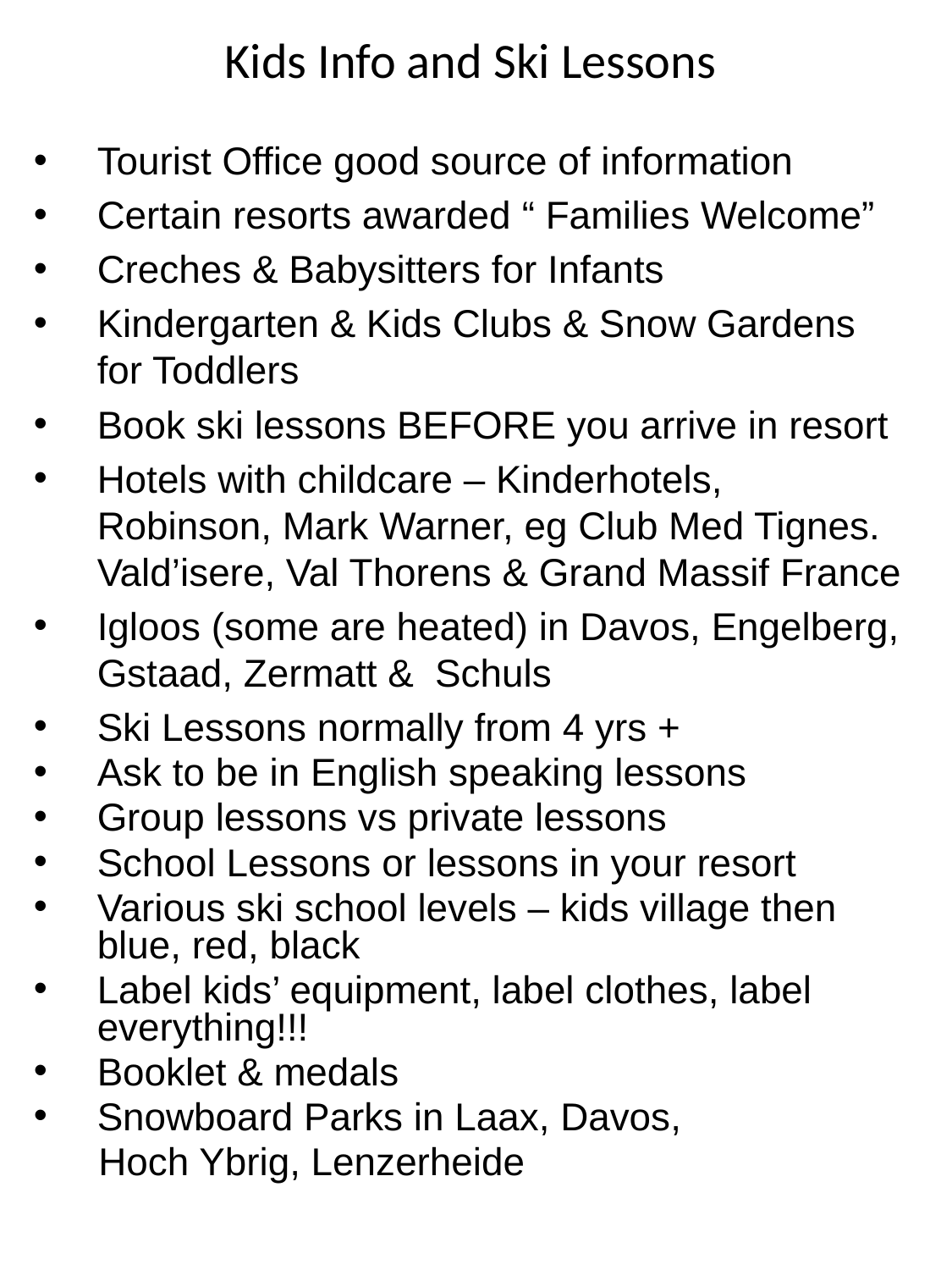

# Kids Info and Ski Lessons

Tourist Office good source of information
Certain resorts awarded “ Families Welcome”
Creches & Babysitters for Infants
Kindergarten & Kids Clubs & Snow Gardens for Toddlers
Book ski lessons BEFORE you arrive in resort
Hotels with childcare – Kinderhotels, Robinson, Mark Warner, eg Club Med Tignes. Vald’isere, Val Thorens & Grand Massif France
Igloos (some are heated) in Davos, Engelberg, Gstaad, Zermatt &  Schuls
Ski Lessons normally from 4 yrs +
Ask to be in English speaking lessons
Group lessons vs private lessons
School Lessons or lessons in your resort
Various ski school levels – kids village then blue, red, black
Label kids’ equipment, label clothes, label everything!!!
Booklet & medals
Snowboard Parks in Laax, Davos,
      Hoch Ybrig, Lenzerheide